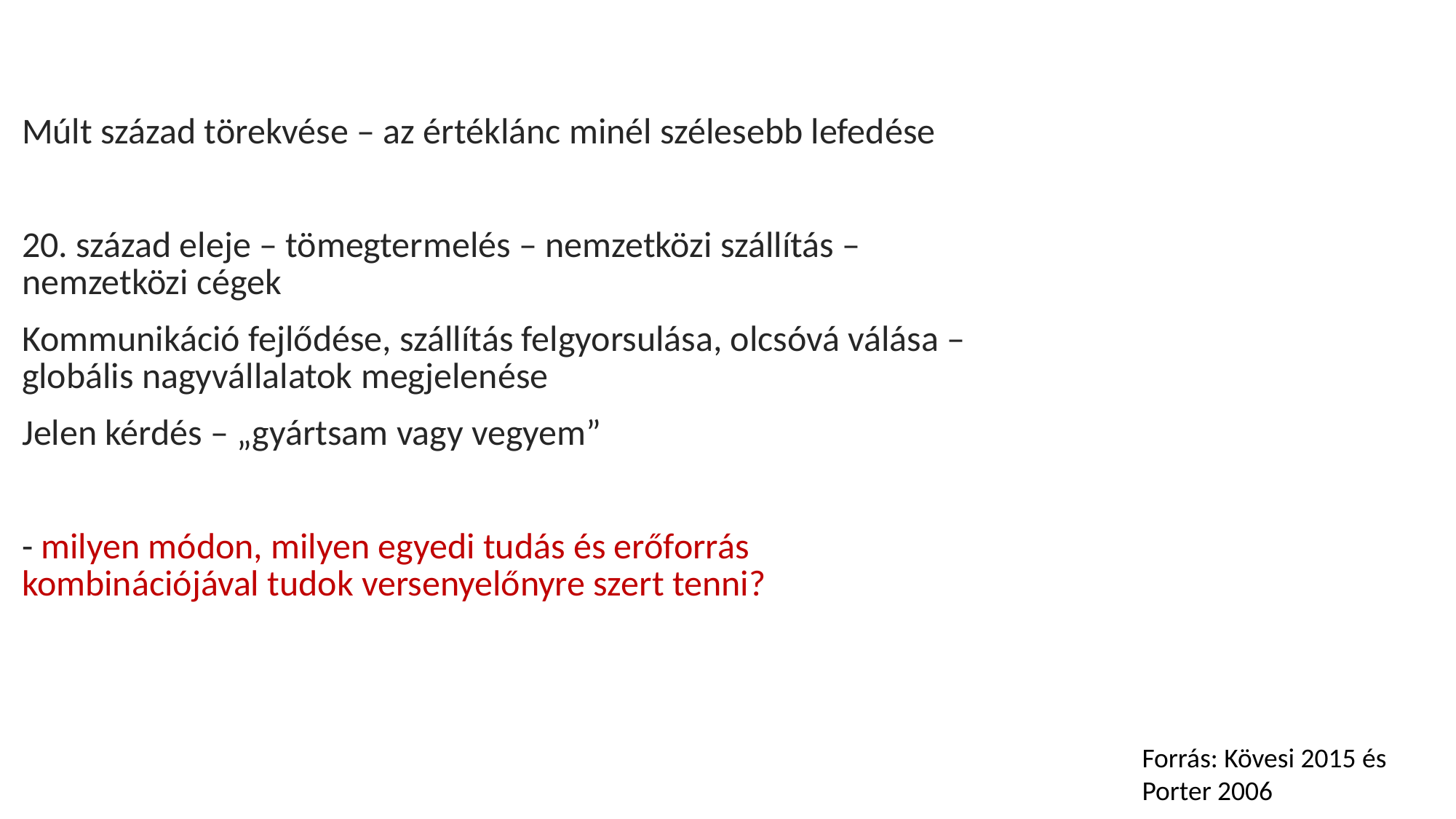

Múlt század törekvése – az értéklánc minél szélesebb lefedése

20. század eleje – tömegtermelés – nemzetközi szállítás – nemzetközi cégek
Kommunikáció fejlődése, szállítás felgyorsulása, olcsóvá válása – globális nagyvállalatok megjelenése
Jelen kérdés – „gyártsam vagy vegyem”

- milyen módon, milyen egyedi tudás és erőforrás kombinációjával tudok versenyelőnyre szert tenni?
Forrás: Kövesi 2015 és Porter 2006